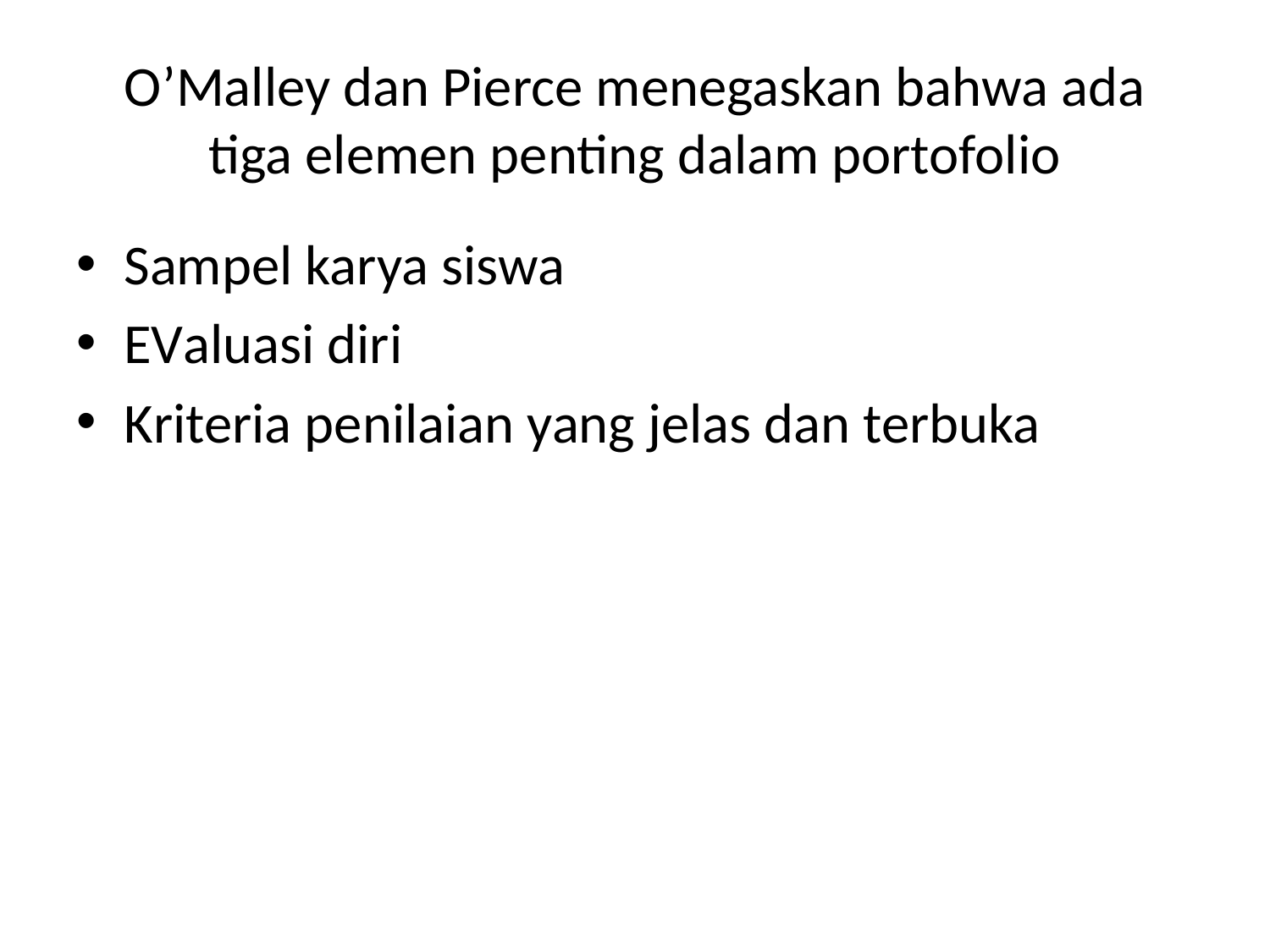

# O’Malley dan Pierce menegaskan bahwa ada tiga elemen penting dalam portofolio
Sampel karya siswa
EValuasi diri
Kriteria penilaian yang jelas dan terbuka